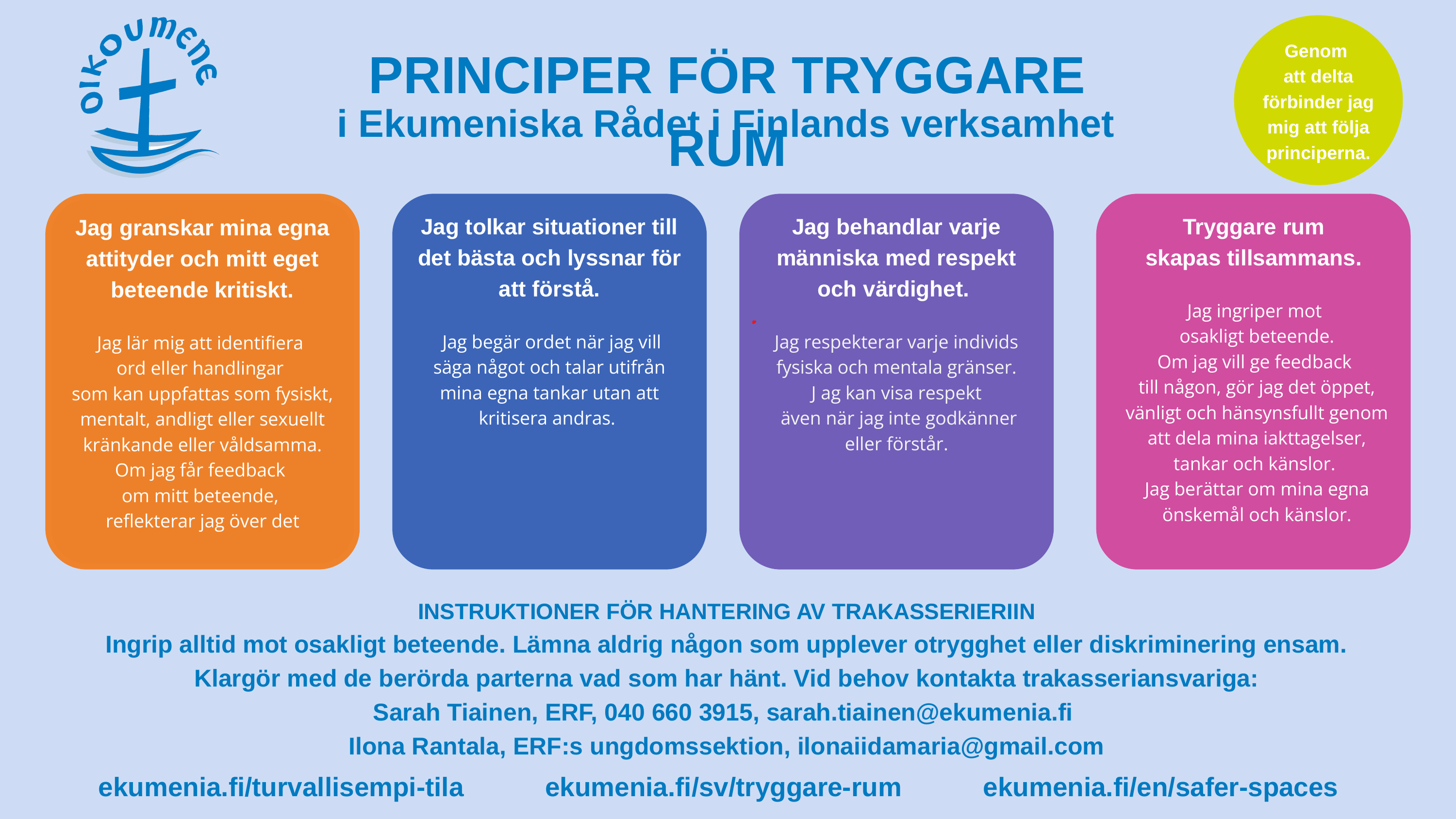

Genom
att delta förbinder jag mig att följa principerna.
PRINCIPER FÖR TRYGGARE RUM

i Ekumeniska Rådet i Finlands verksamhet

Jag tolkar situationer till det bästa och lyssnar för att förstå.

 Jag begär ordet när jag vill säga något och talar utifrån mina egna tankar utan att kritisera andras.

Jag behandlar varje människa med respekt och värdighet.

Jag respekterar varje individs fysiska och mentala gränser.
J ag kan visa respekt
 även när jag inte godkänner eller förstår.

Tryggare rum
skapas tillsammans.

Jag ingriper mot
osakligt beteende.
Om jag vill ge feedback
till någon, gör jag det öppet, vänligt och hänsynsfullt genom att dela mina iakttagelser, tankar och känslor.
Jag berättar om mina egna önskemål och känslor.

Jag granskar mina egna attityder och mitt eget beteende kritiskt.

Jag lär mig att identifiera
ord eller handlingar
som kan uppfattas som fysiskt,
mentalt, andligt eller sexuellt kränkande eller våldsamma. Om jag får feedback
om mitt beteende,
reflekterar jag över det

INSTRUKTIONER FÖR HANTERING AV TRAKASSERIERIIN
Ingrip alltid mot osakligt beteende. Lämna aldrig någon som upplever otrygghet eller diskriminering ensam.
Klargör med de berörda parterna vad som har hänt. Vid behov kontakta trakasseriansvariga:
Sarah Tiainen, ERF, 040 660 3915, sarah.tiainen@ekumenia.fi
Ilona Rantala, ERF:s ungdomssektion, ilonaiidamaria@gmail.com
ekumenia.fi/turvallisempi-tila           ekumenia.fi/sv/tryggare-rum           ekumenia.fi/en/safer-spaces